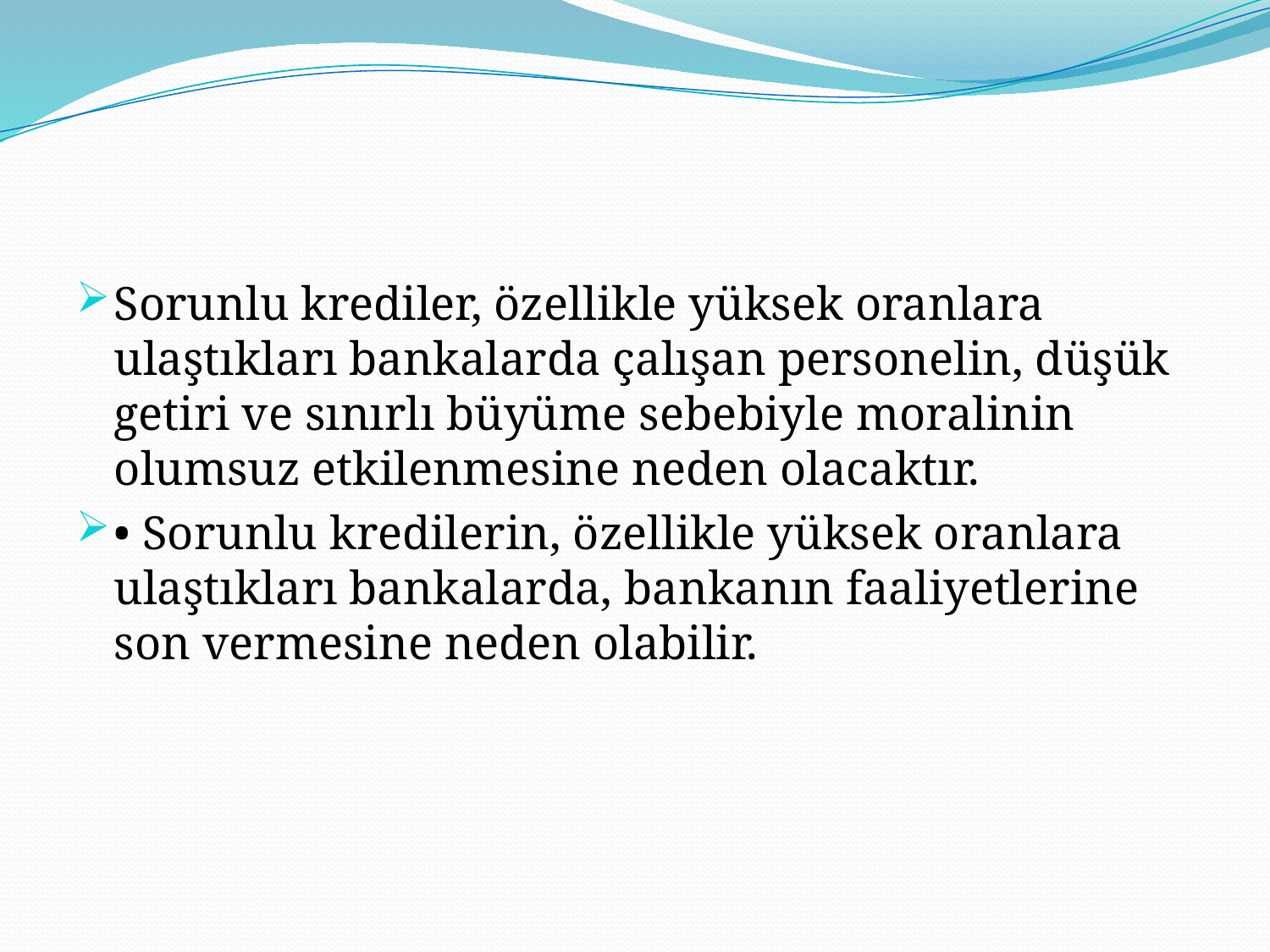

#
Sorunlu krediler, özellikle yüksek oranlara ulaştıkları bankalarda çalışan personelin, düşük getiri ve sınırlı büyüme sebebiyle moralinin olumsuz etkilenmesine neden olacaktır.
• Sorunlu kredilerin, özellikle yüksek oranlara ulaştıkları bankalarda, bankanın faaliyetlerine son vermesine neden olabilir.